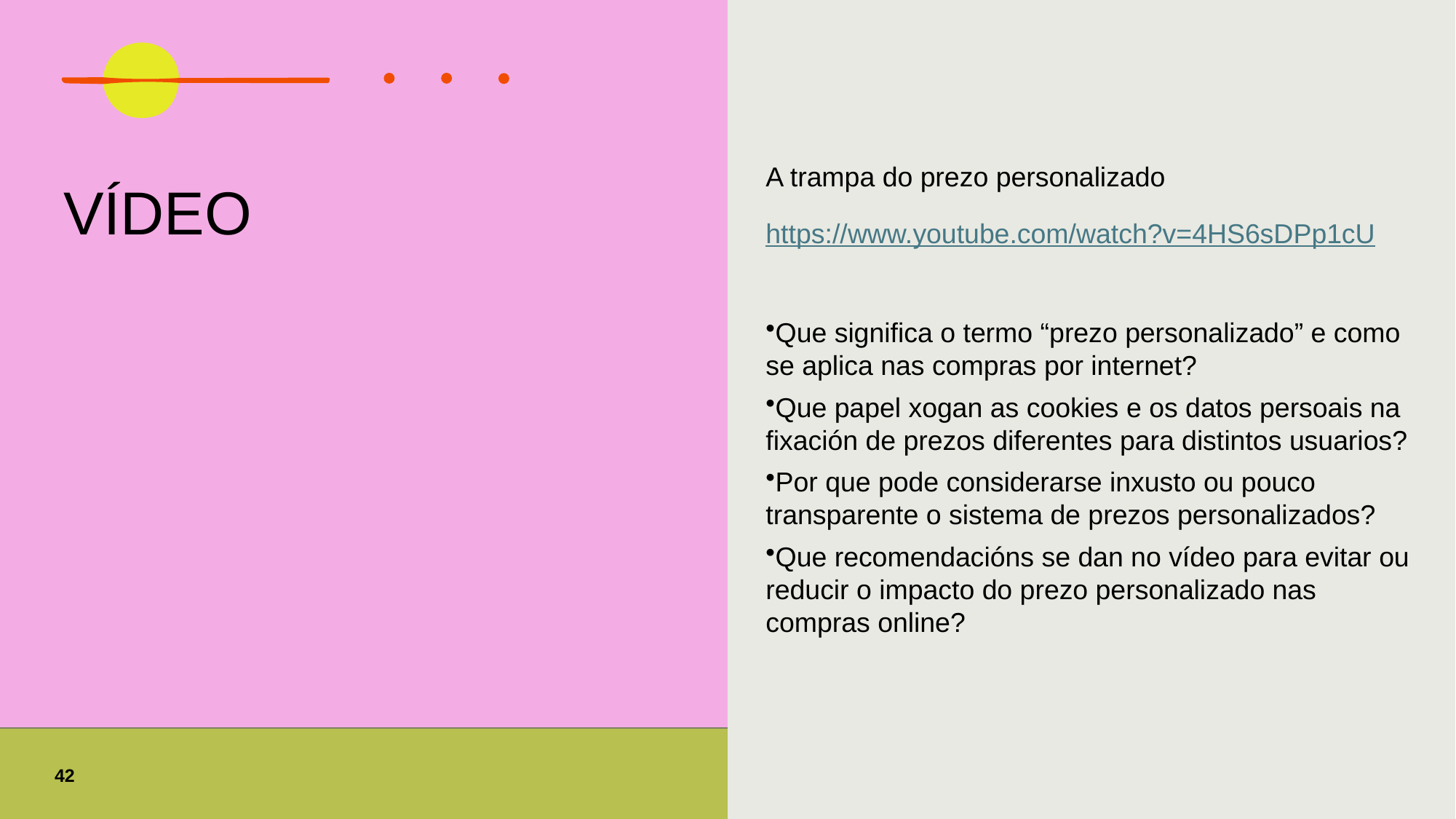

A trampa do prezo personalizado
https://www.youtube.com/watch?v=4HS6sDPp1cU

Que significa o termo “prezo personalizado” e como se aplica nas compras por internet?
Que papel xogan as cookies e os datos persoais na fixación de prezos diferentes para distintos usuarios?
Por que pode considerarse inxusto ou pouco transparente o sistema de prezos personalizados?
Que recomendacións se dan no vídeo para evitar ou reducir o impacto do prezo personalizado nas compras online?

# vídeo
42